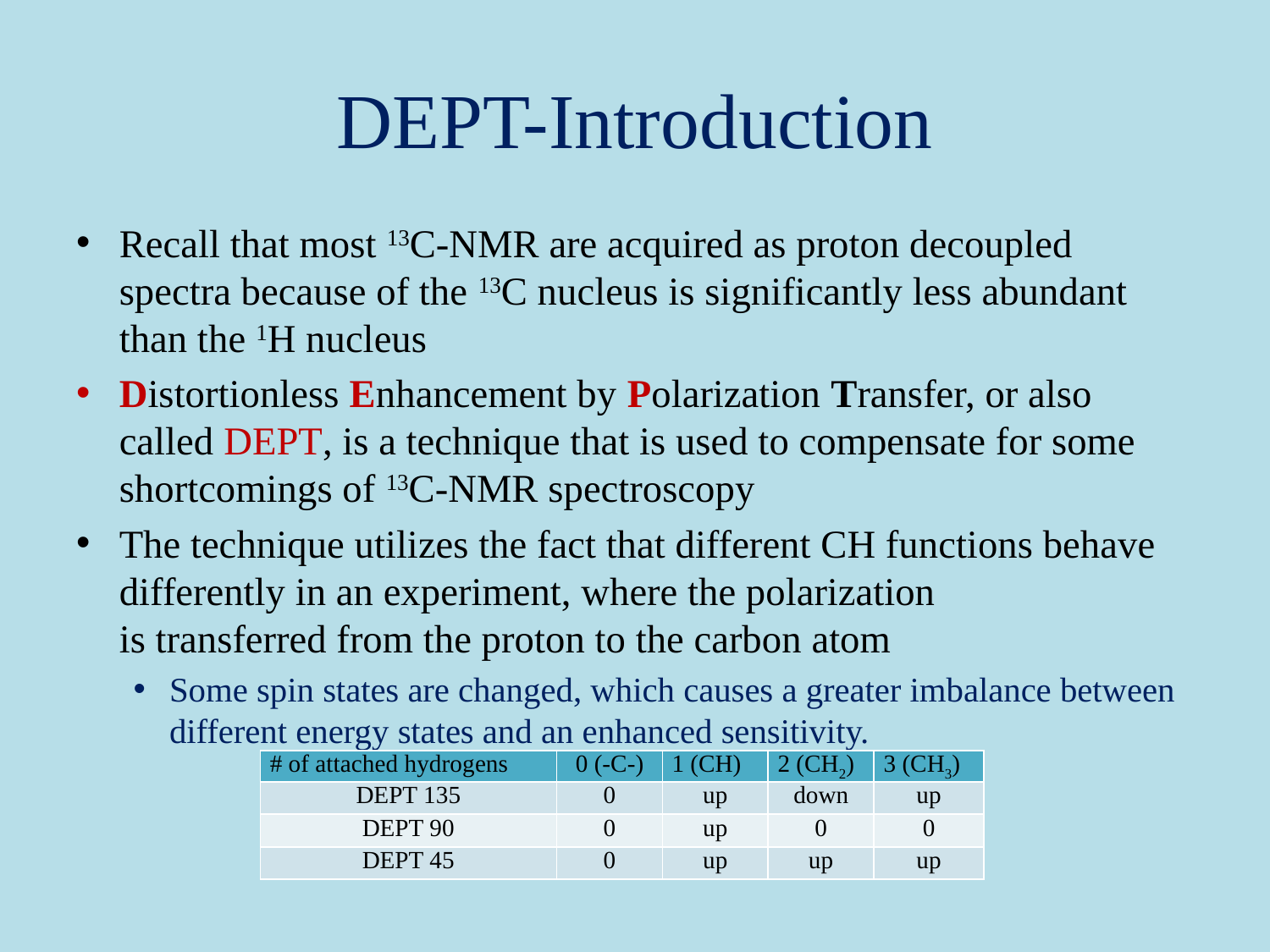

# DEPT-Introduction
Recall that most 13C-NMR are acquired as proton decoupled spectra because of the 13C nucleus is significantly less abundant than the 1H nucleus
Distortionless Enhancement by Polarization Transfer, or also called DEPT, is a technique that is used to compensate for some shortcomings of 13C-NMR spectroscopy
The technique utilizes the fact that different CH functions behave differently in an experiment, where the polarization
is transferred from the proton to the carbon atom
Some spin states are changed, which causes a greater imbalance between different energy states and an enhanced sensitivity.

| # of attached hydrogens | 0 (-C-) | 1 (CH) | 2 (CH2) | 3 (CH3) |
| --- | --- | --- | --- | --- |
| DEPT 135 | 0 | up | down | up |
| DEPT 90 | 0 | up | 0 | 0 |
| DEPT 45 | 0 | up | up | up |